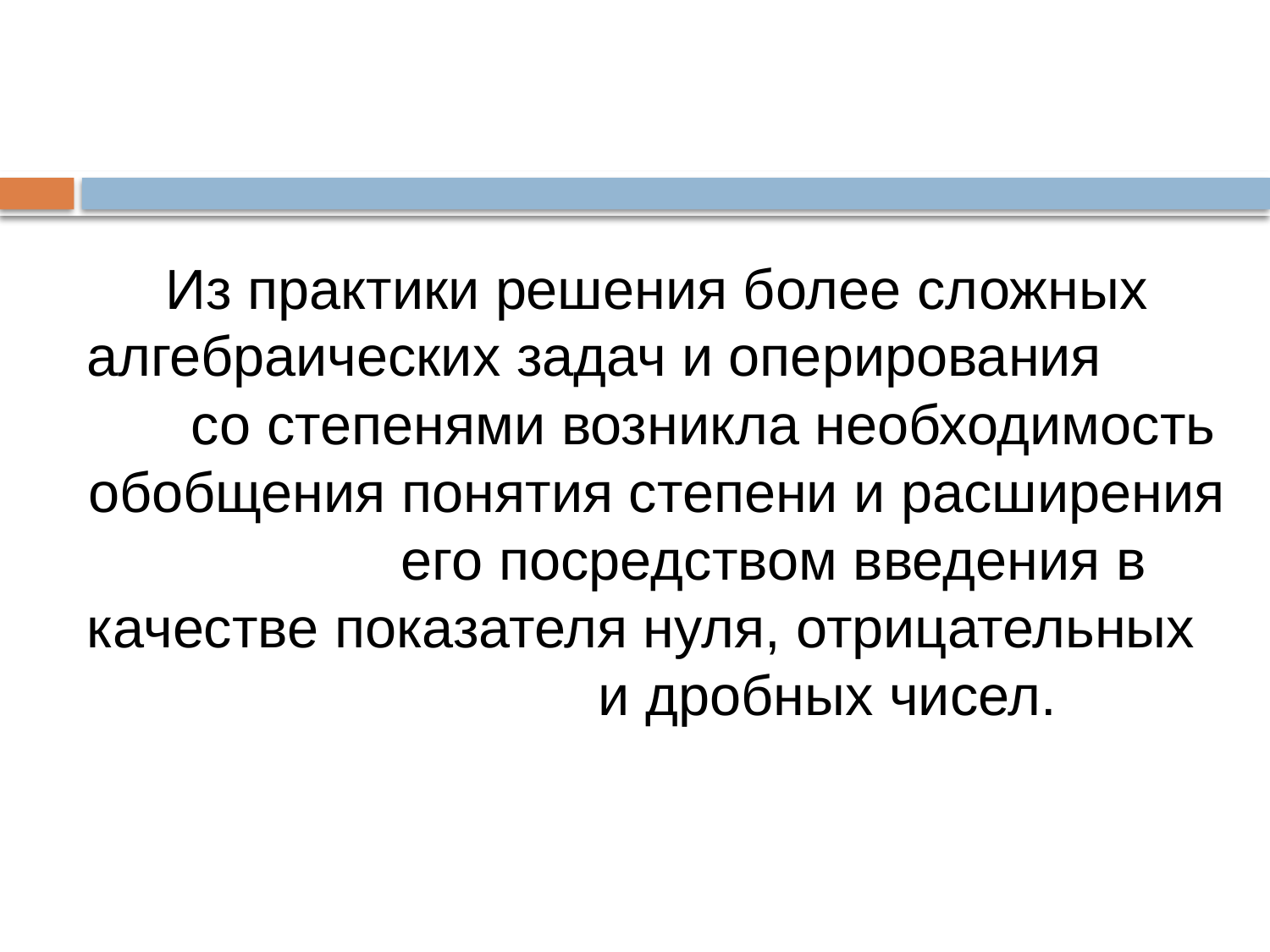

#
Из практики решения более сложных алгебраических задач и оперирования               со степенями возникла необходимость обобщения понятия степени и расширения                его посредством введения в качестве показателя нуля, отрицательных                                    и дробных чисел.